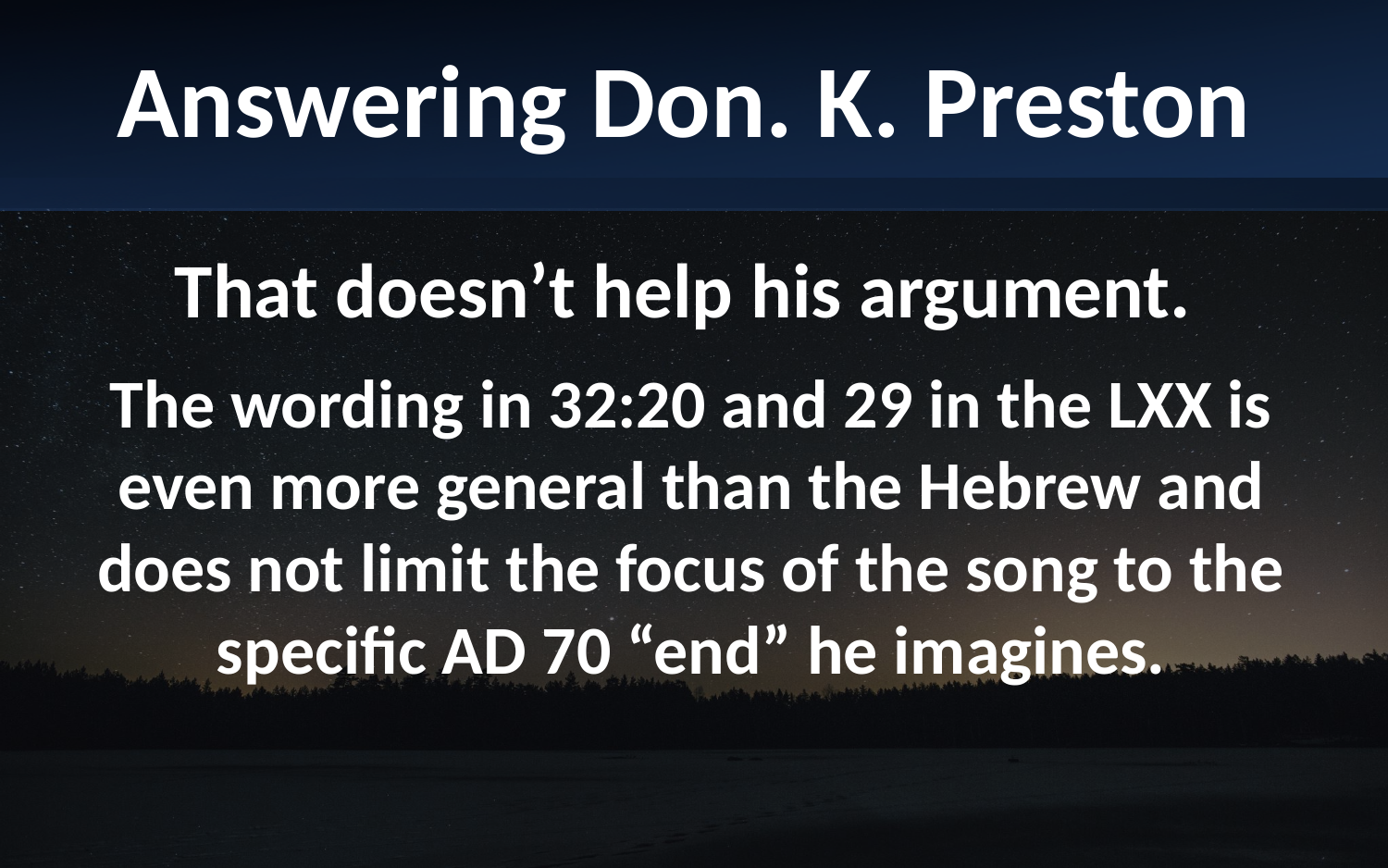

Answering Don. K. Preston
That doesn’t help his argument.
The wording in 32:20 and 29 in the LXX is even more general than the Hebrew and does not limit the focus of the song to the specific AD 70 “end” he imagines.